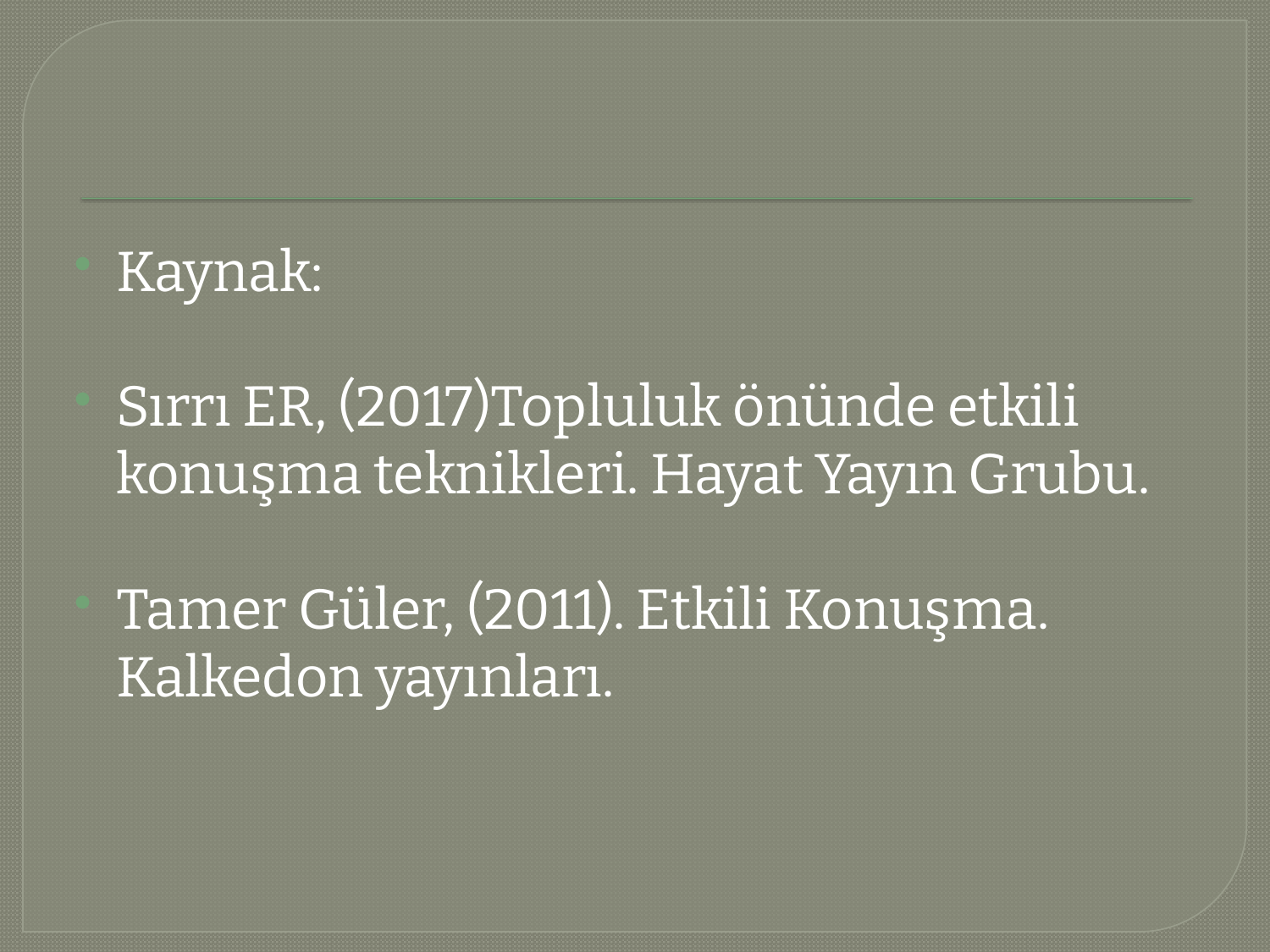

#
Kaynak:

Sırrı ER, (2017)Topluluk önünde etkili konuşma teknikleri. Hayat Yayın Grubu.

Tamer Güler, (2011). Etkili Konuşma. Kalkedon yayınları.